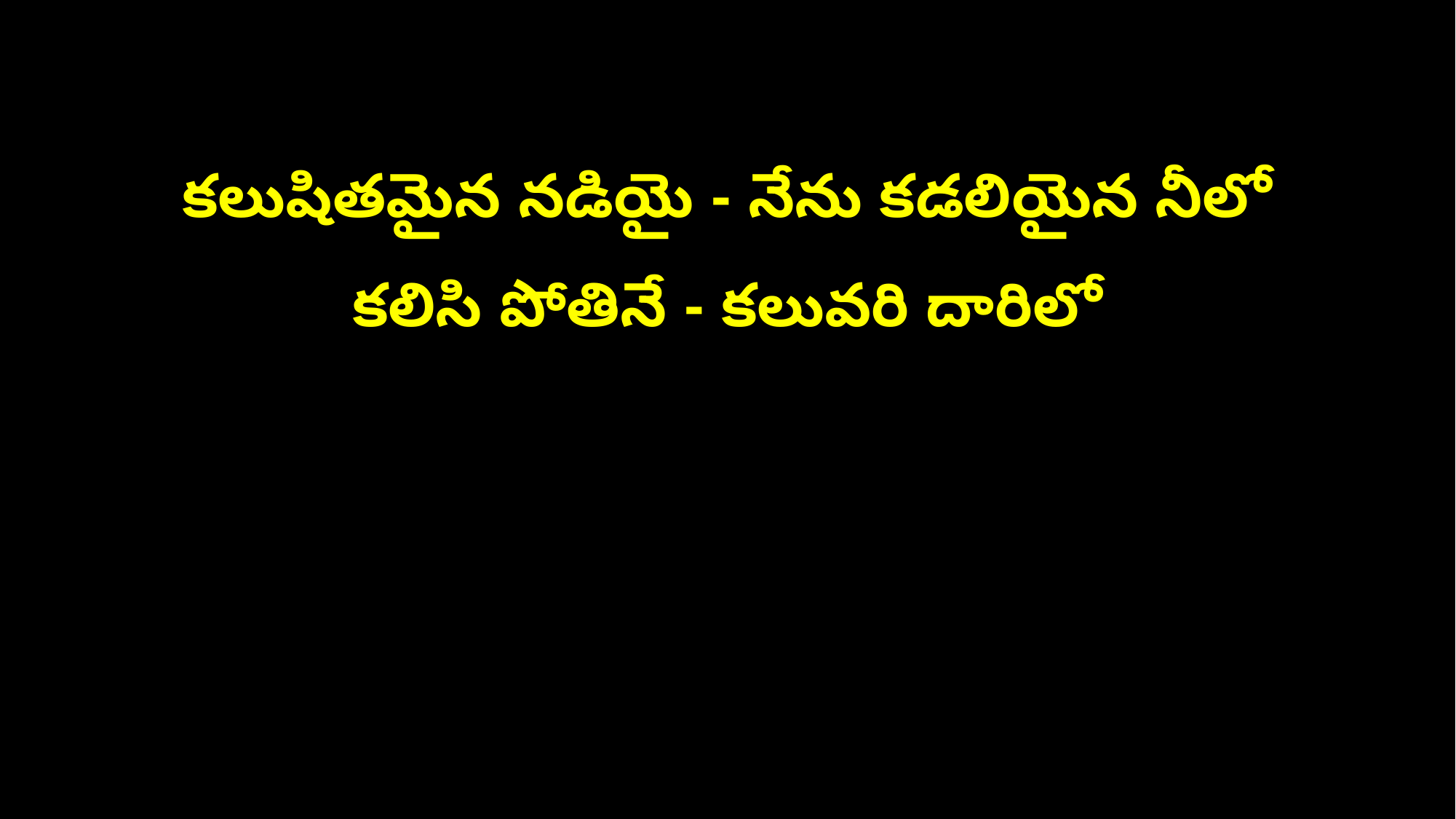

కలుషితమైన నడియై - నేను కడలియైన నీలో
కలిసి పోతినే - కలువరి దారిలో